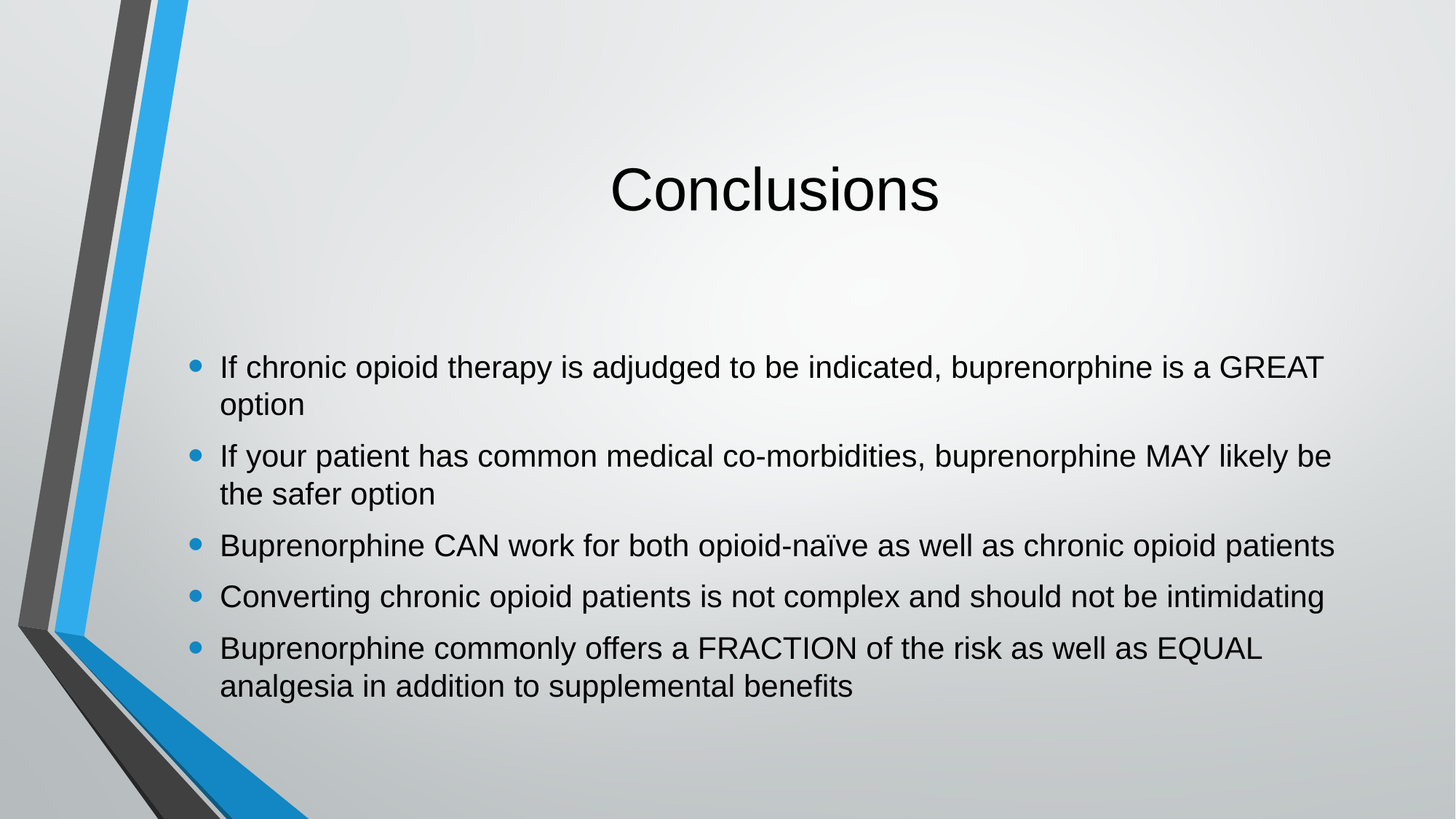

# Conclusions
If chronic opioid therapy is adjudged to be indicated, buprenorphine is a GREAT option
If your patient has common medical co-morbidities, buprenorphine MAY likely be the safer option
Buprenorphine CAN work for both opioid-naïve as well as chronic opioid patients
Converting chronic opioid patients is not complex and should not be intimidating
Buprenorphine commonly offers a FRACTION of the risk as well as EQUAL analgesia in addition to supplemental benefits